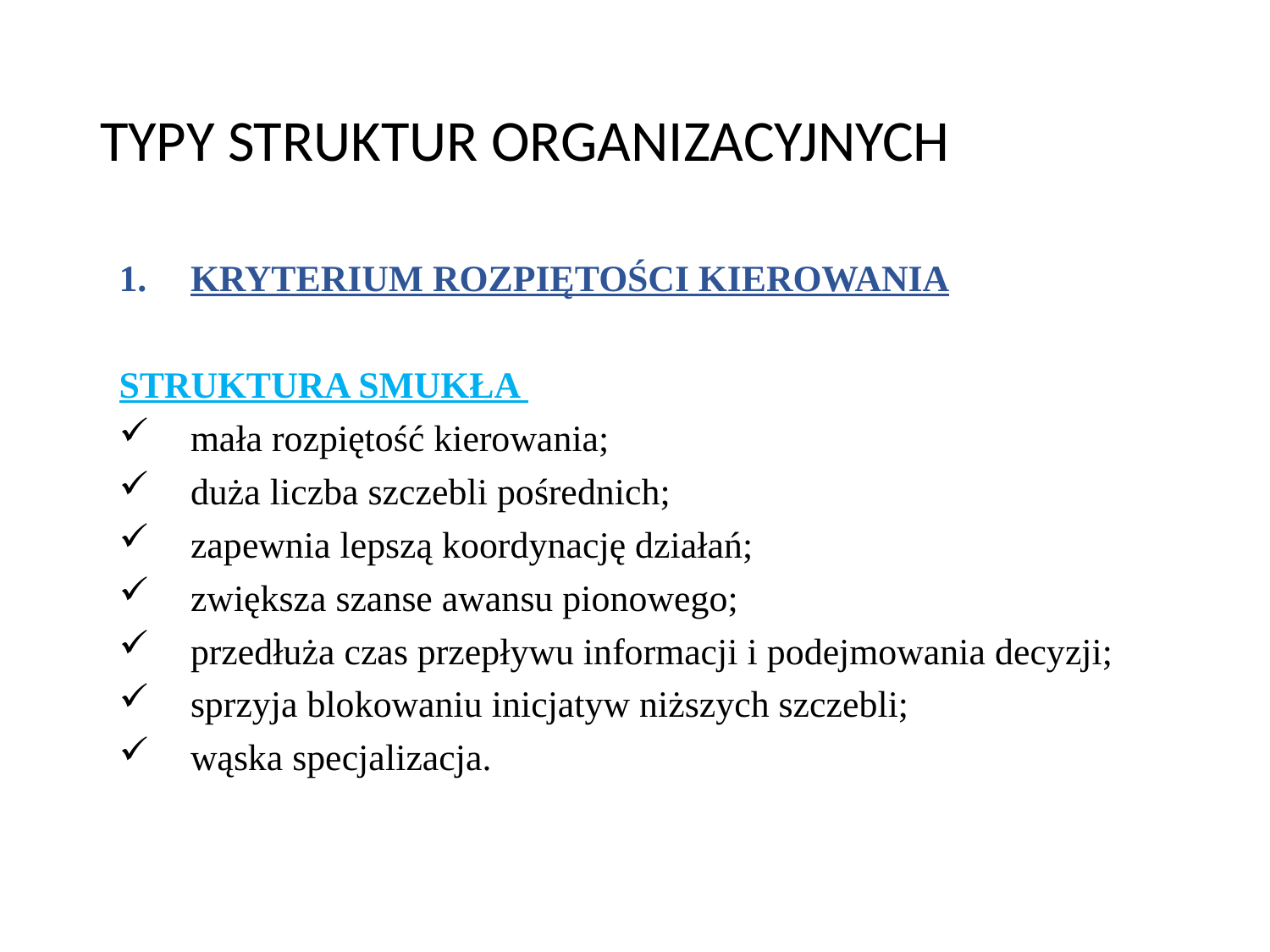

# TYPY STRUKTUR ORGANIZACYJNYCH
KRYTERIUM ROZPIĘTOŚCI KIEROWANIA

STRUKTURA SMUKŁA
mała rozpiętość kierowania;
duża liczba szczebli pośrednich;
zapewnia lepszą koordynację działań;
zwiększa szanse awansu pionowego;
przedłuża czas przepływu informacji i podejmowania decyzji;
sprzyja blokowaniu inicjatyw niższych szczebli;
wąska specjalizacja.